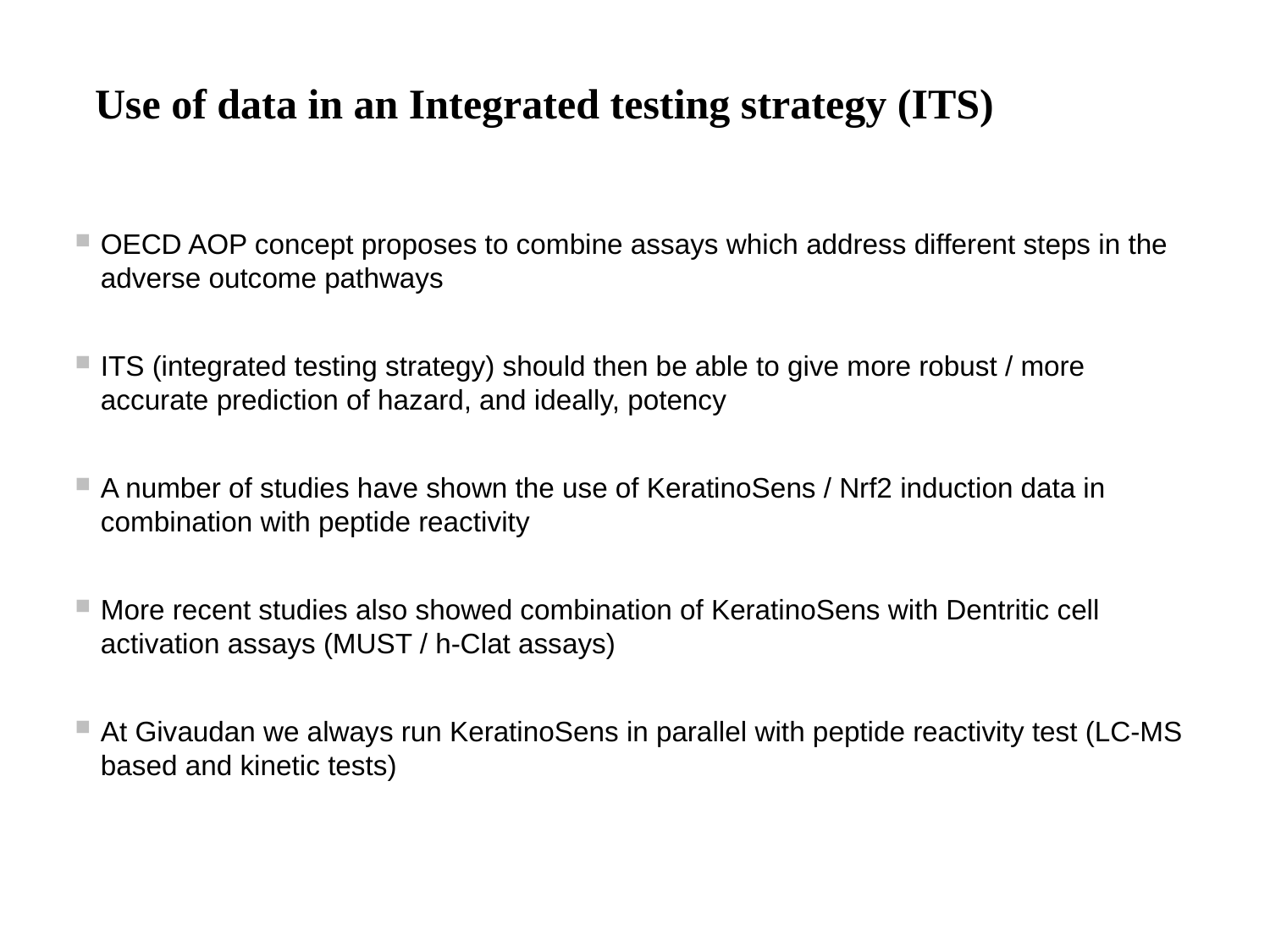

# Use of data in an Integrated testing strategy (ITS)
OECD AOP concept proposes to combine assays which address different steps in the adverse outcome pathways

ITS (integrated testing strategy) should then be able to give more robust / more accurate prediction of hazard, and ideally, potency

A number of studies have shown the use of KeratinoSens / Nrf2 induction data in combination with peptide reactivity

More recent studies also showed combination of KeratinoSens with Dentritic cell activation assays (MUST / h-Clat assays)

At Givaudan we always run KeratinoSens in parallel with peptide reactivity test (LC-MS based and kinetic tests)